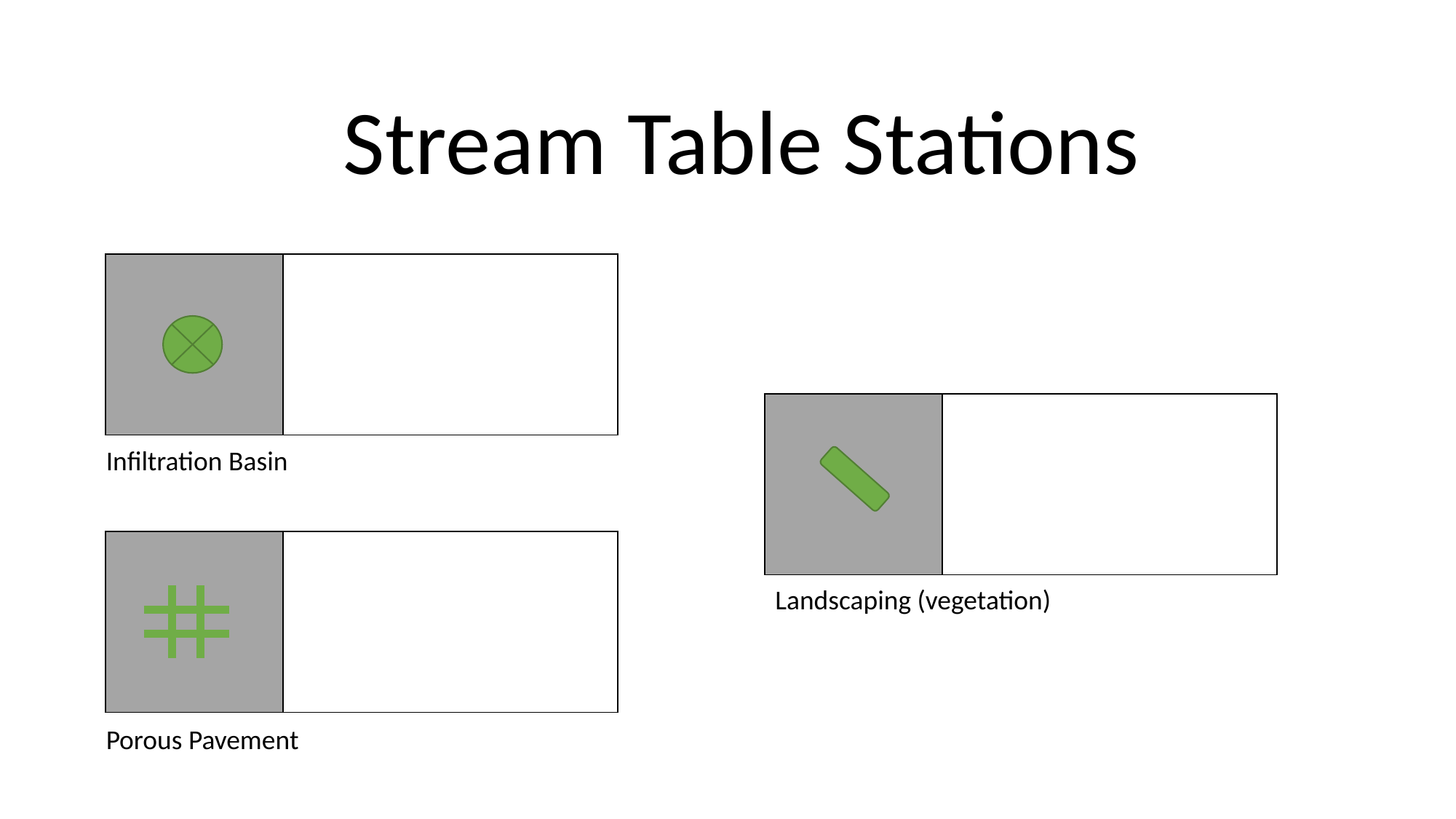

# Stream Table Stations
|  |  |
| --- | --- |

|  |  |
| --- | --- |
Infiltration Basin

|  |  |
| --- | --- |
Landscaping (vegetation)
|  |  |  |
| --- | --- | --- |
|  |  |  |
|  |  |  |
Porous Pavement